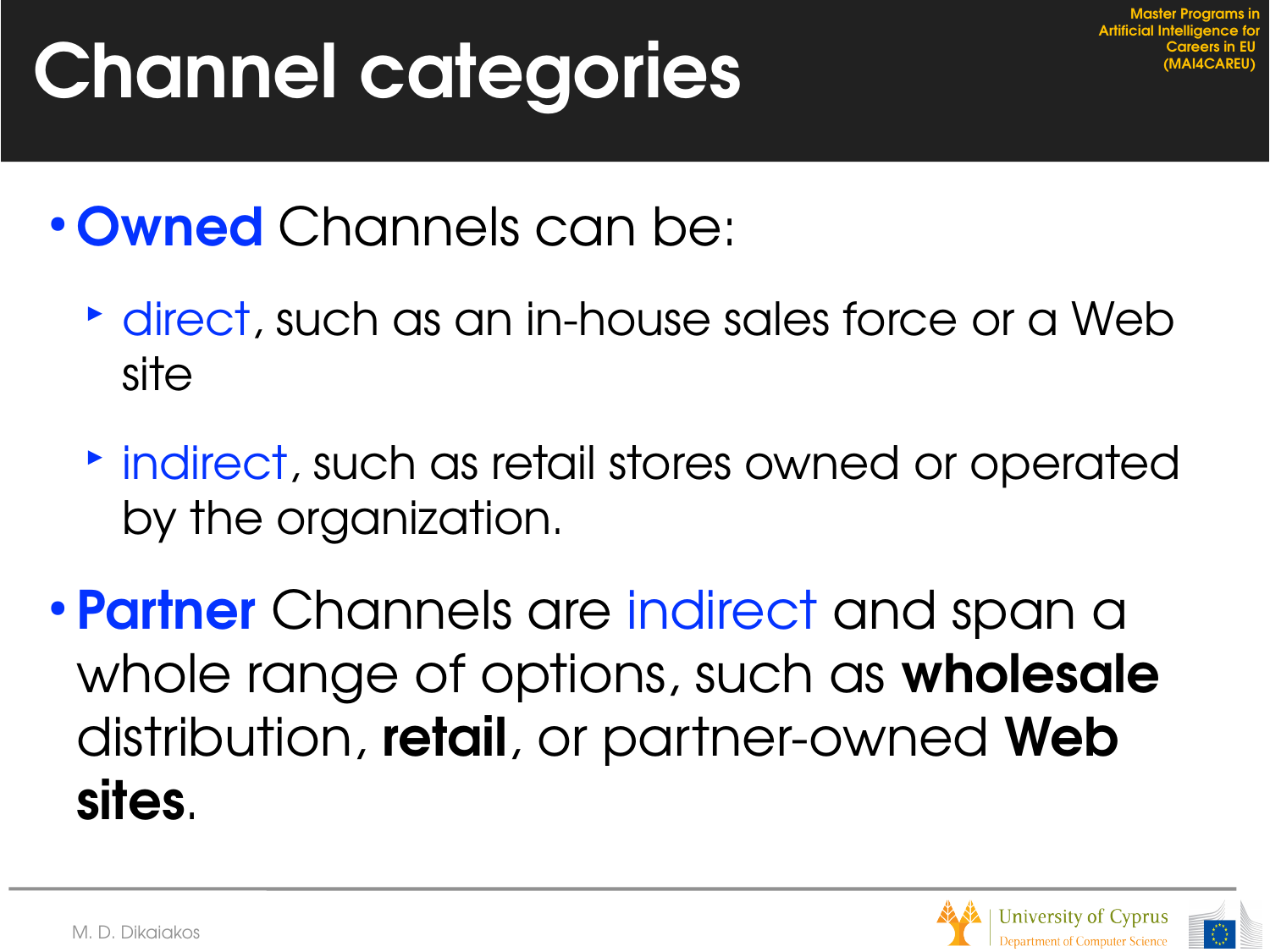

# Channel categories
Owned Channels can be:
direct, such as an in-house sales force or a Web site
indirect, such as retail stores owned or operated by the organization.
Partner Channels are indirect and span a whole range of options, such as wholesale distribution, retail, or partner-owned Web sites.
53